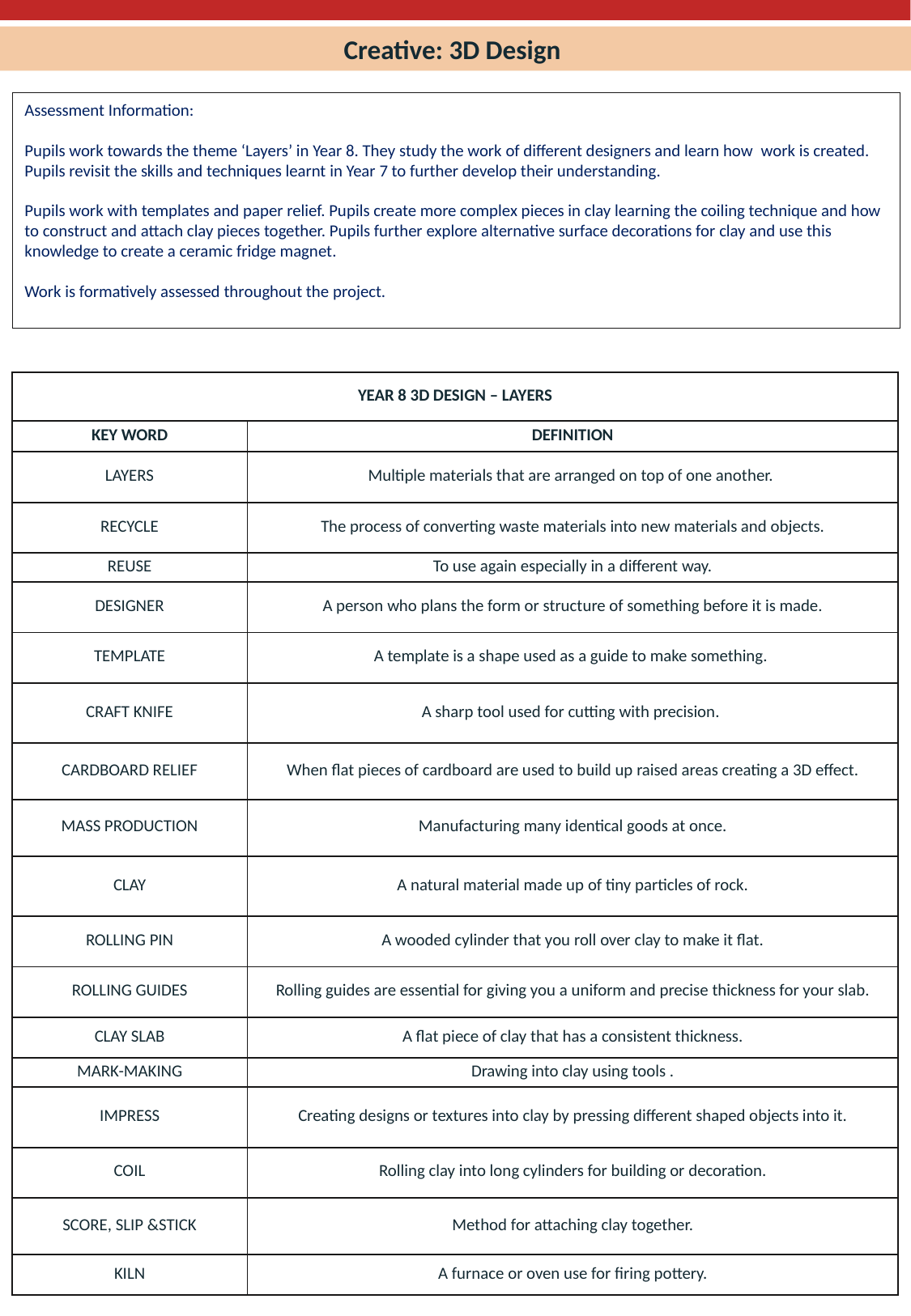

Creative: 3D Design
Assessment Information:

Pupils work towards the theme ‘Layers’ in Year 8. They study the work of different designers and learn how  work is created. Pupils revisit the skills and techniques learnt in Year 7 to further develop their understanding.

Pupils work with templates and paper relief. Pupils create more complex pieces in clay learning the coiling technique and how to construct and attach clay pieces together. Pupils further explore alternative surface decorations for clay and use this knowledge to create a ceramic fridge magnet.

Work is formatively assessed throughout the project.

| YEAR 8 3D DESIGN – LAYERS |  |
| --- | --- |
| KEY WORD | DEFINITION |
| LAYERS | Multiple materials that are arranged on top of one another. |
| RECYCLE | The process of converting waste materials into new materials and objects. |
| REUSE | To use again especially in a different way. |
| DESIGNER | A person who plans the form or structure of something before it is made. |
| TEMPLATE | A template is a shape used as a guide to make something. |
| CRAFT KNIFE | A sharp tool used for cutting with precision. |
| CARDBOARD RELIEF | When flat pieces of cardboard are used to build up raised areas creating a 3D effect. |
| MASS PRODUCTION | Manufacturing many identical goods at once. |
| CLAY | A natural material made up of tiny particles of rock. |
| ROLLING PIN | A wooded cylinder that you roll over clay to make it flat. |
| ROLLING GUIDES | Rolling guides are essential for giving you a uniform and precise thickness for your slab. |
| CLAY SLAB | A flat piece of clay that has a consistent thickness. |
| MARK-MAKING | Drawing into clay using tools . |
| IMPRESS | Creating designs or textures into clay by pressing different shaped objects into it. |
| COIL | Rolling clay into long cylinders for building or decoration. |
| SCORE, SLIP &STICK | Method for attaching clay together. |
| KILN | A furnace or oven use for firing pottery. |